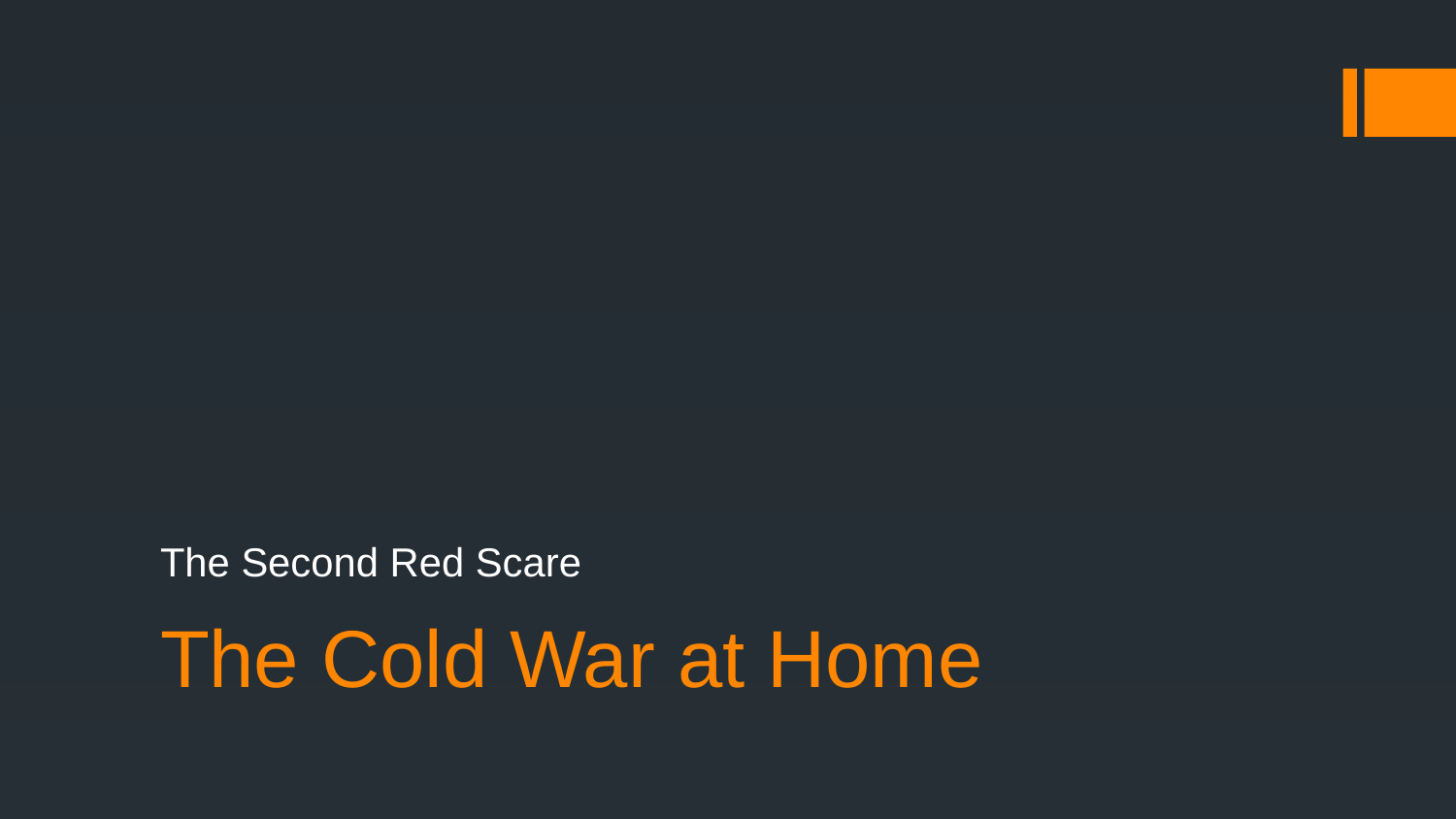

The Second Red Scare
# The Cold War at Home